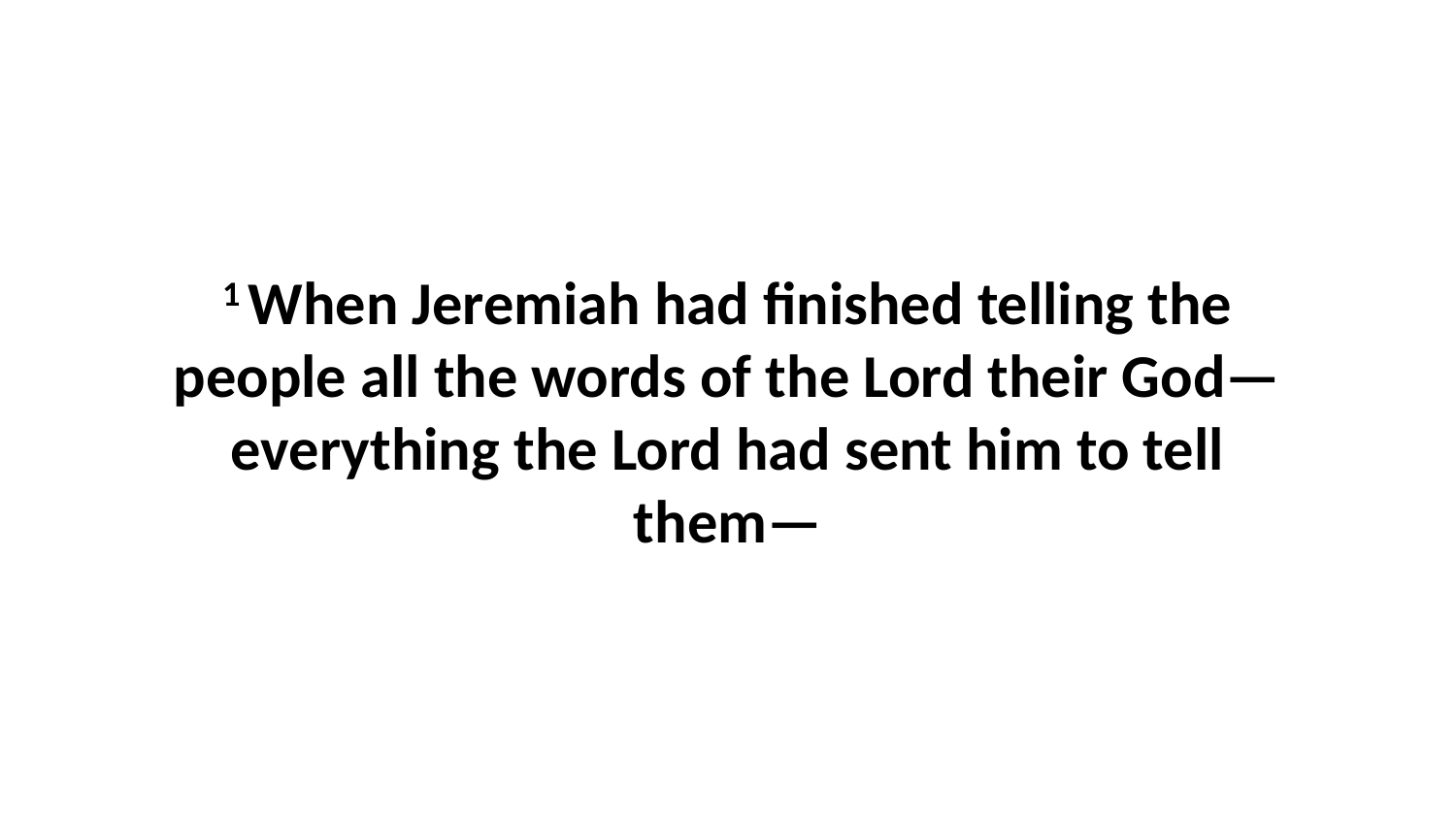

1 When Jeremiah had finished telling the people all the words of the Lord their God—everything the Lord had sent him to tell them—